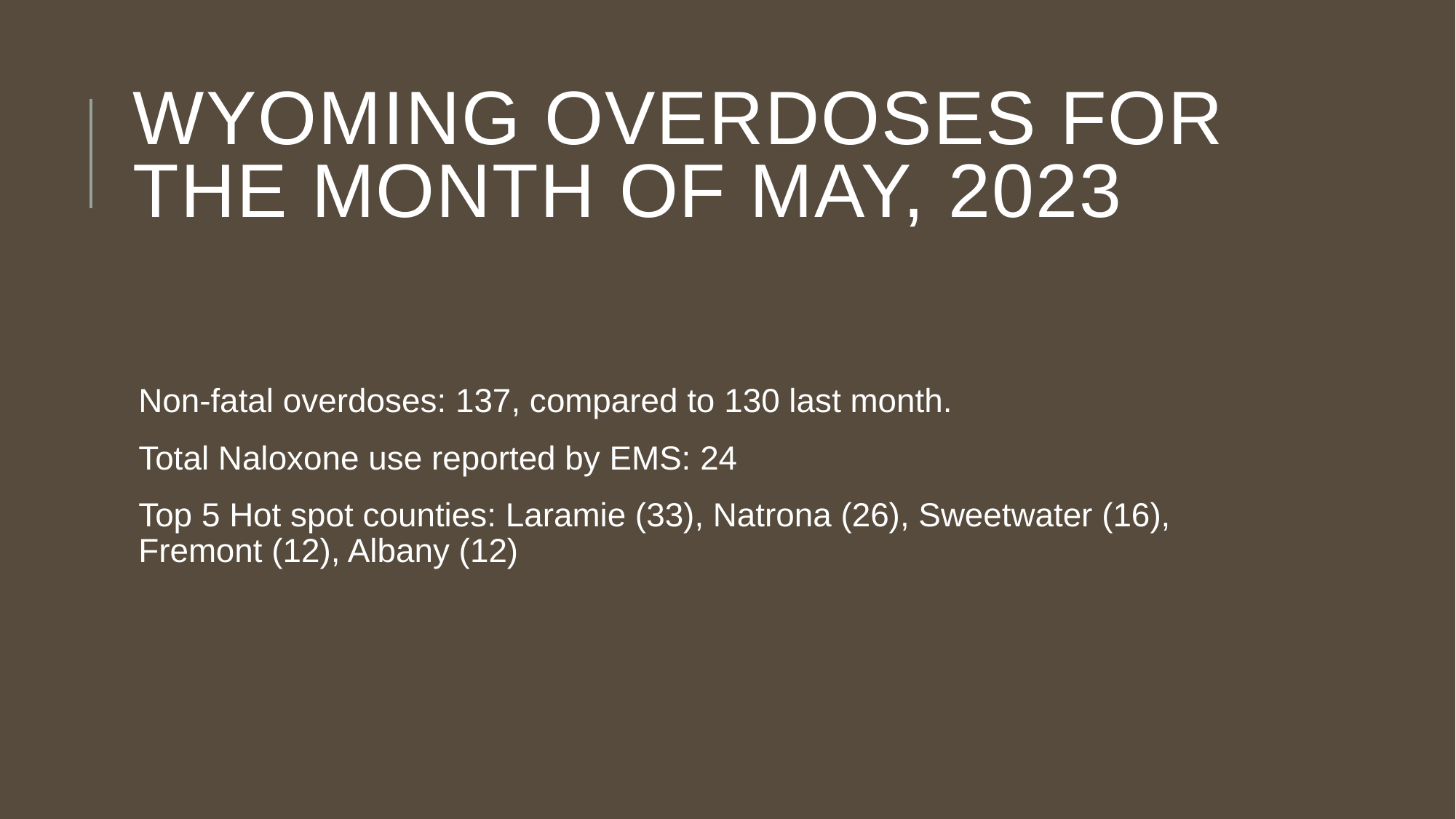

# Wyoming Overdoses for the moNTh of May, 2023
Non-fatal overdoses: 137, compared to 130 last month.
Total Naloxone use reported by EMS: 24
Top 5 Hot spot counties: Laramie (33), Natrona (26), Sweetwater (16), Fremont (12), Albany (12)